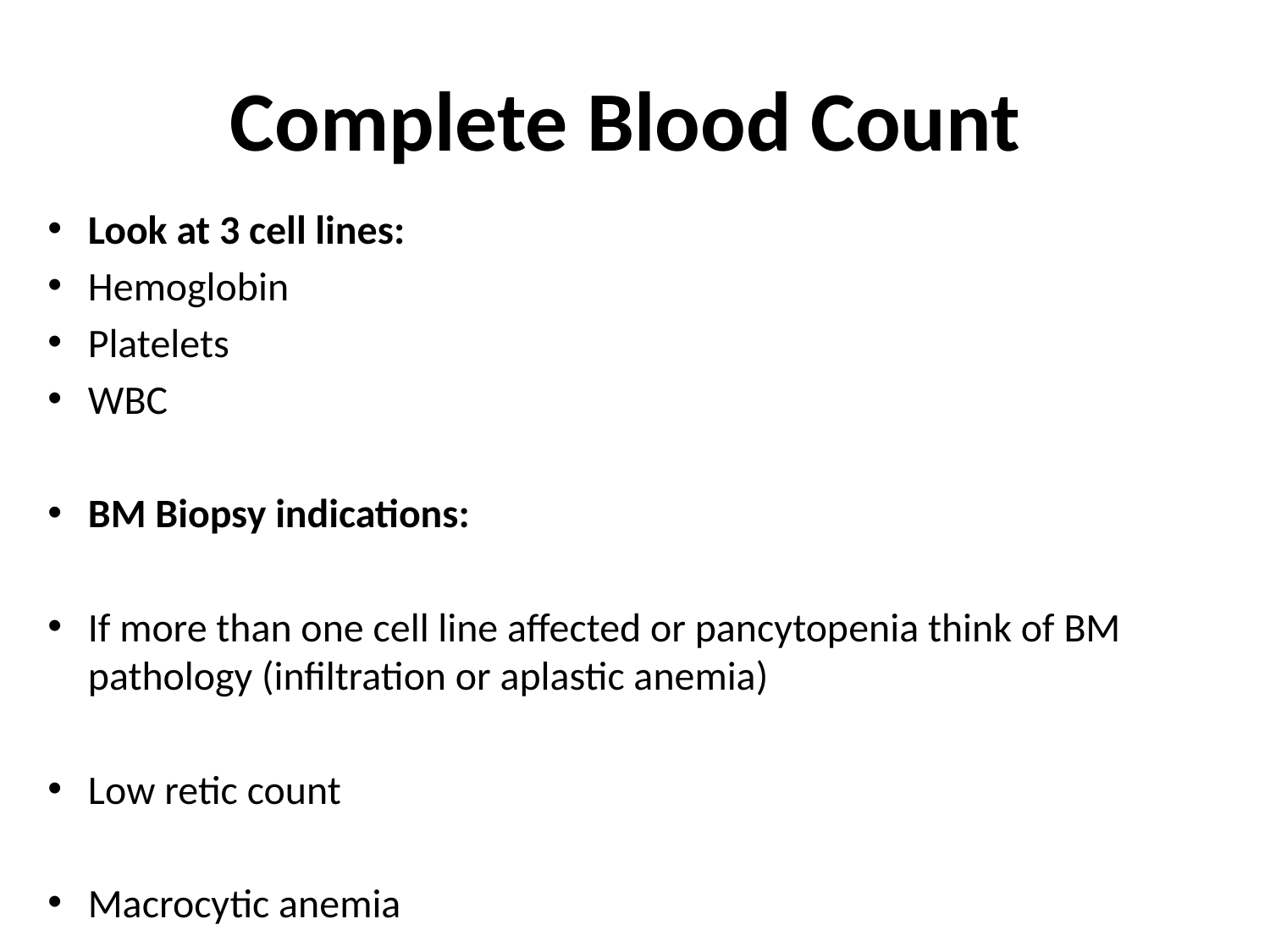

# Complete Blood Count
Look at 3 cell lines:
Hemoglobin
Platelets
WBC

BM Biopsy indications:

If more than one cell line affected or pancytopenia think of BM pathology (infiltration or aplastic anemia)

Low retic count

Macrocytic anemia